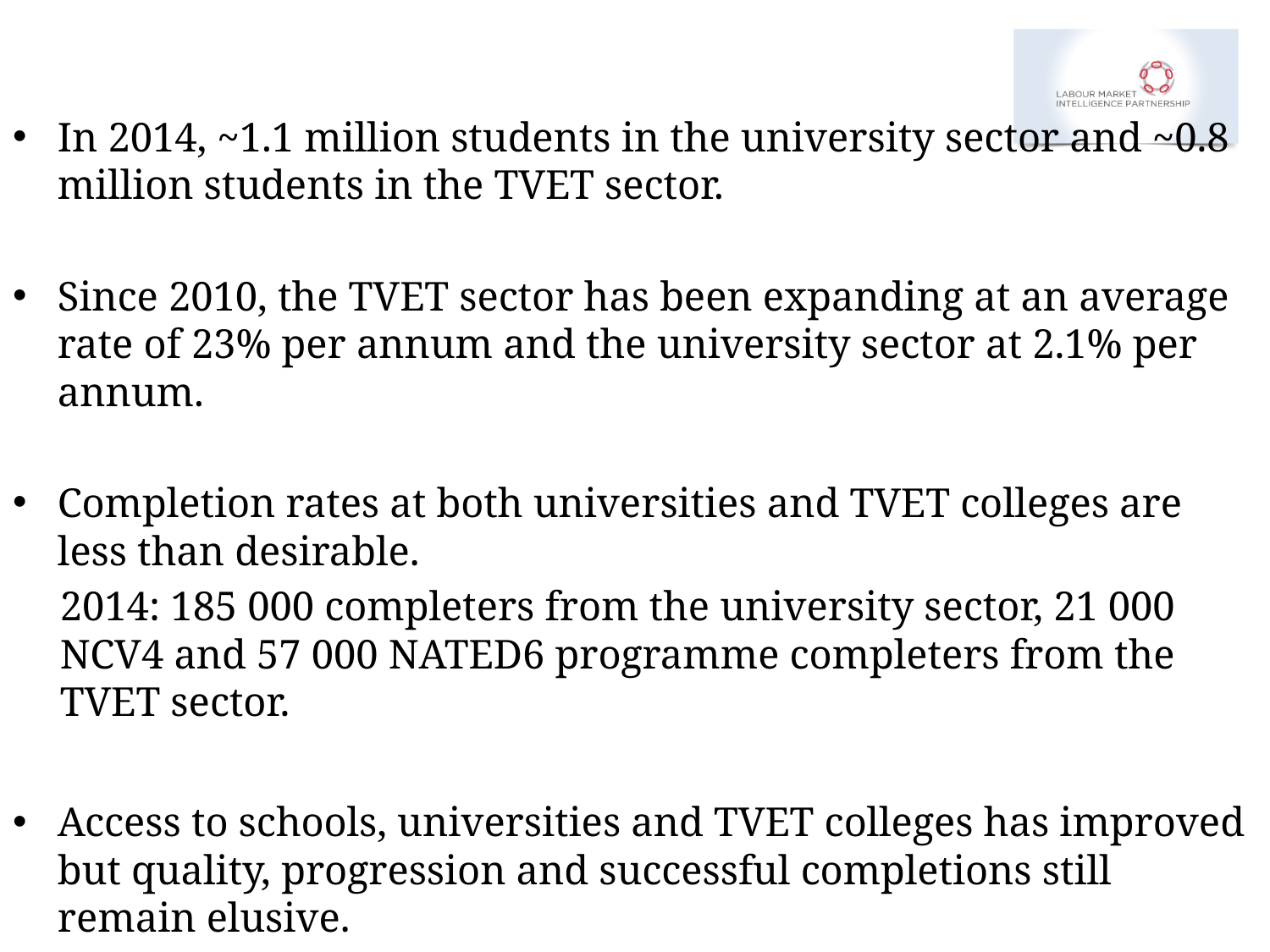

In 2014, ~1.1 million students in the university sector and ~0.8 million students in the TVET sector.

Since 2010, the TVET sector has been expanding at an average rate of 23% per annum and the university sector at 2.1% per annum.

Completion rates at both universities and TVET colleges are less than desirable.
2014: 185 000 completers from the university sector, 21 000 NCV4 and 57 000 NATED6 programme completers from the TVET sector.

Access to schools, universities and TVET colleges has improved but quality, progression and successful completions still remain elusive.